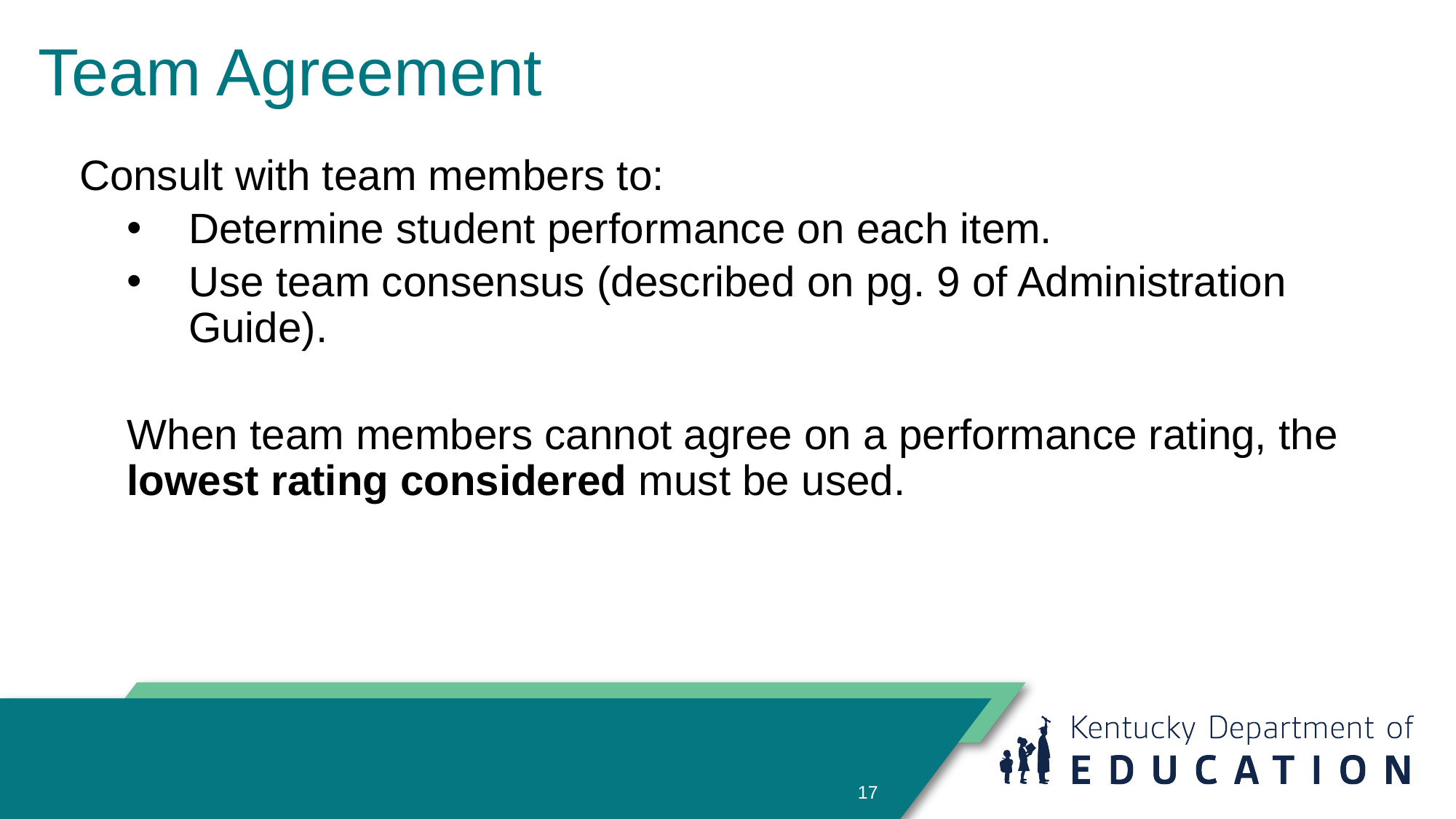

# Team Agreement
Consult with team members to:
Determine student performance on each item.
Use team consensus (described on pg. 9 of Administration Guide).

When team members cannot agree on a performance rating, the lowest rating considered must be used.